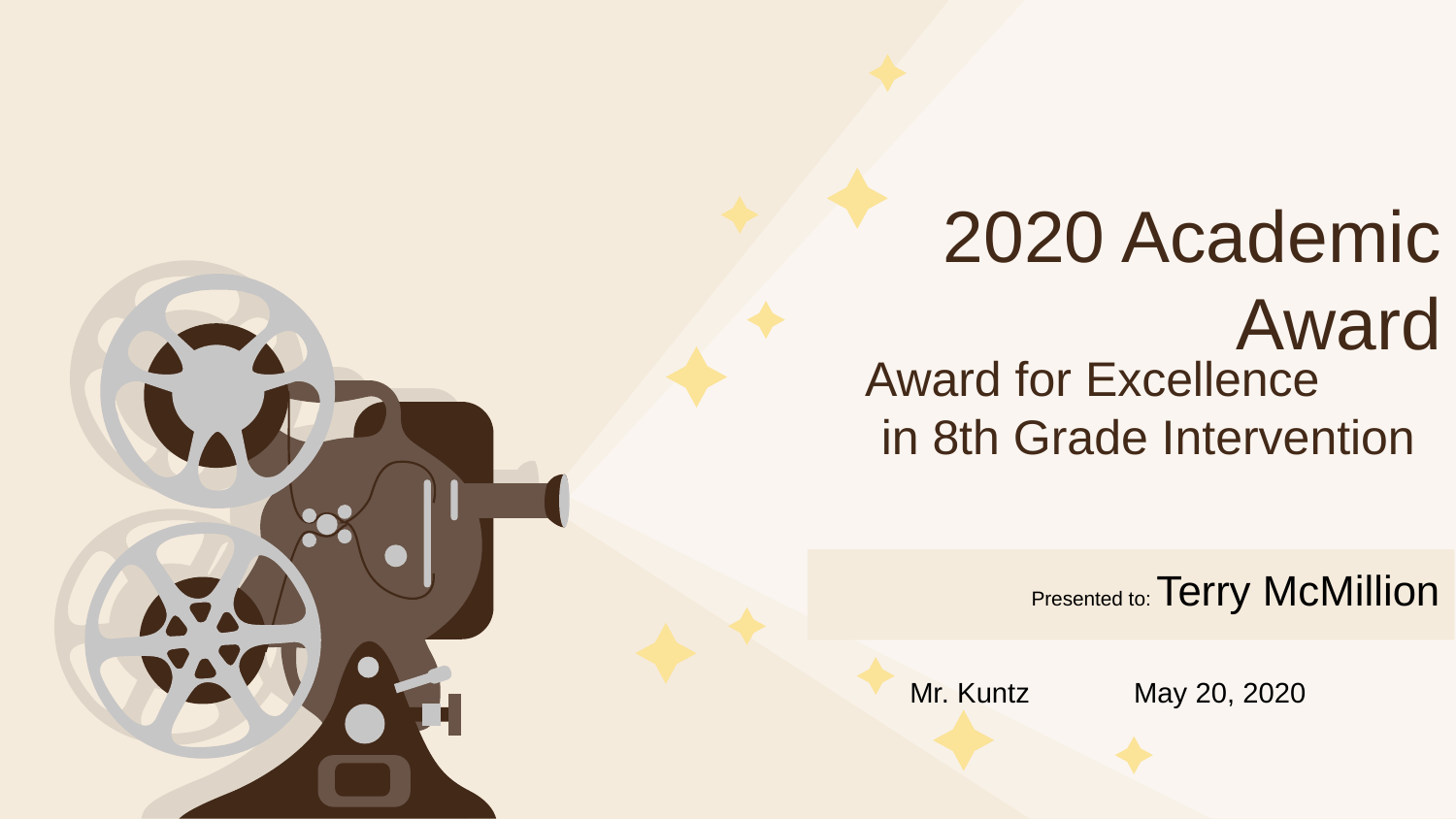

# 2020 Academic Award
      Award for Excellence
in 8th Grade Intervention
Presented to: Terry McMillion
Mr. Kuntz             May 20, 2020